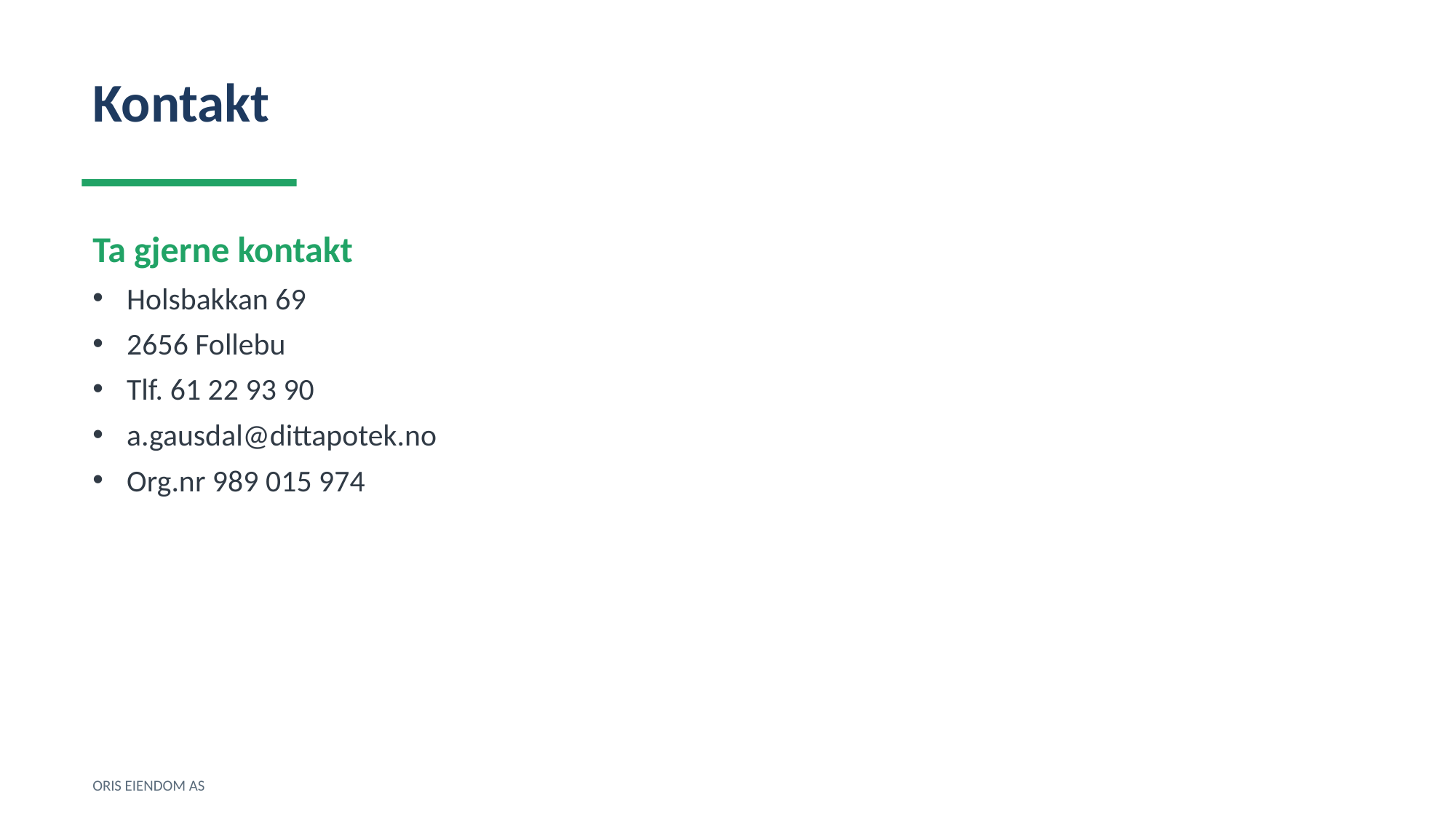

Kontakt

Ta gjerne kontakt
Holsbakkan 69
2656 Follebu
Tlf. 61 22 93 90
a.gausdal@dittapotek.no
Org.nr 989 015 974
ORIS EIENDOM AS